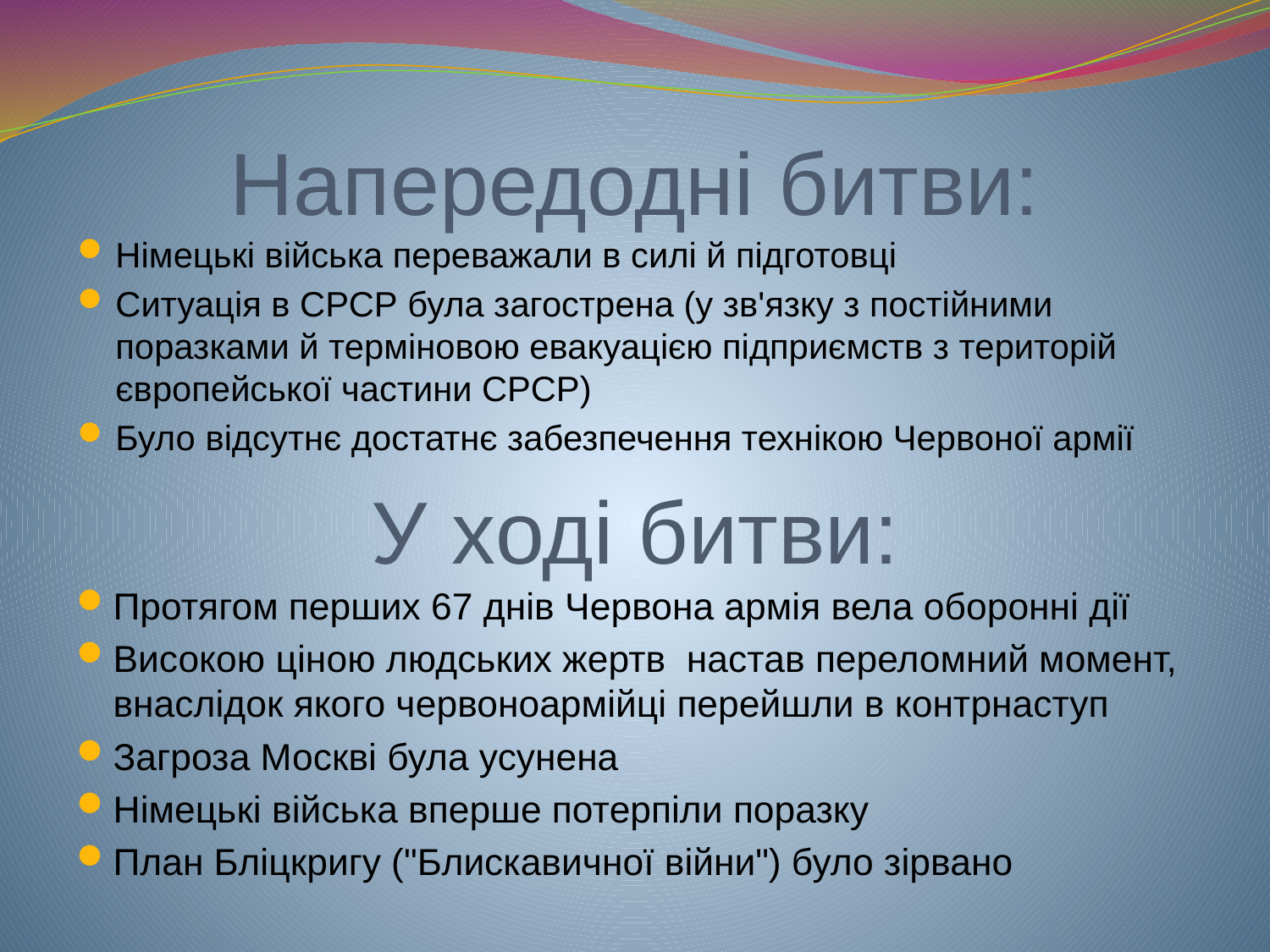

# Напередодні битви:
Німецькі війська переважали в силі й підготовці
Ситуація в СРСР була загострена (у зв'язку з постійними поразками й терміновою евакуацією підприємств з територій європейської частини СРСР)
Було відсутнє достатнє забезпечення технікою Червоної армії

У ході битви:
Протягом перших 67 днів Червона армія вела оборонні дії
Високою ціною людських жертв  настав переломний момент, внаслідок якого червоноармійці перейшли в контрнаступ
Загроза Москві була усунена
Німецькі війська вперше потерпіли поразку
План Бліцкригу ("Блискавичної війни") було зірвано